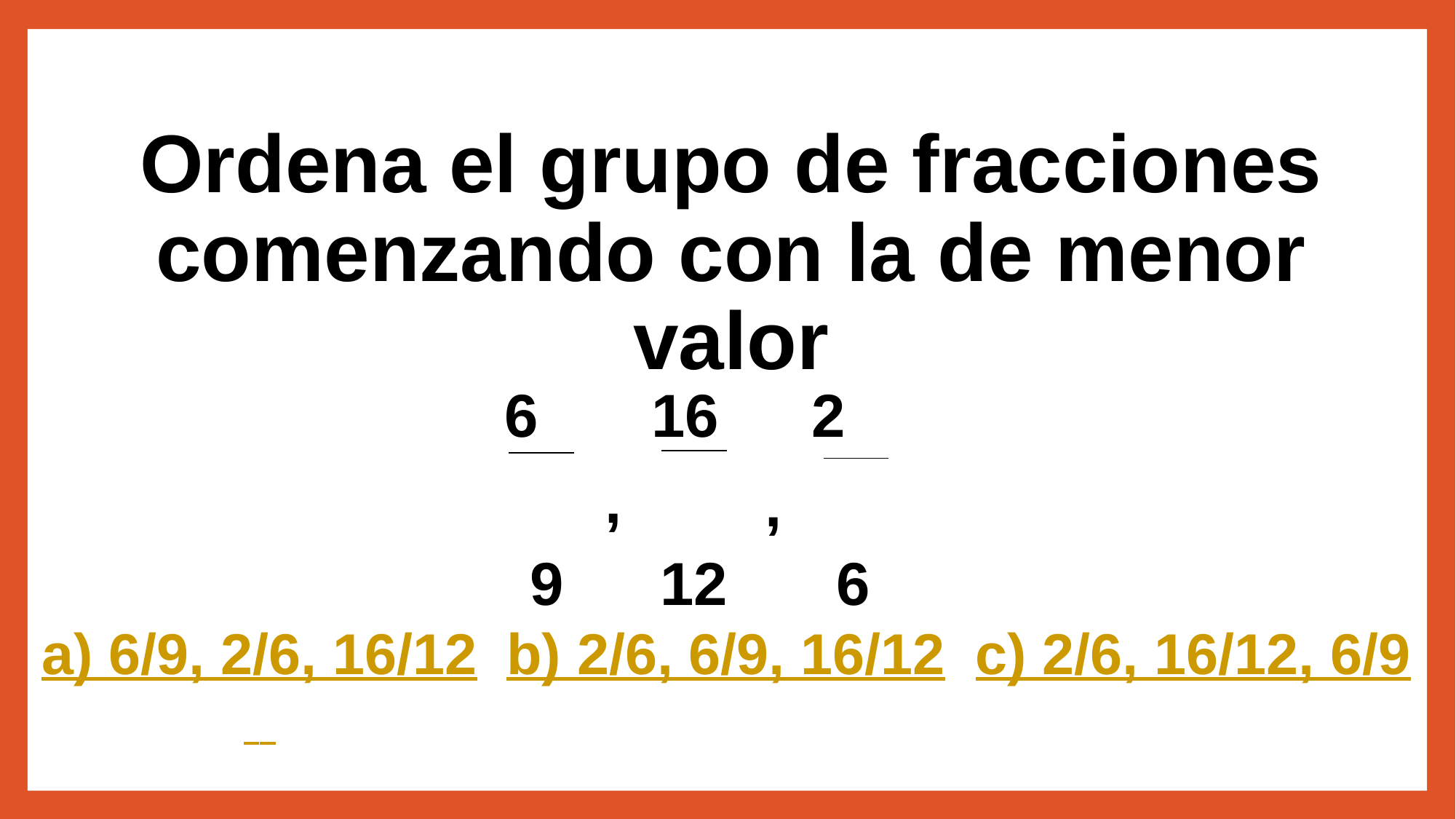

# Ordena el grupo de fracciones comenzando con la de menor valor
6
9
16
12
2
6
,
,
| a) 6/9, 2/6, 16/12 | b) 2/6, 6/9, 16/12 | c) 2/6, 16/12, 6/9 |
| --- | --- | --- |